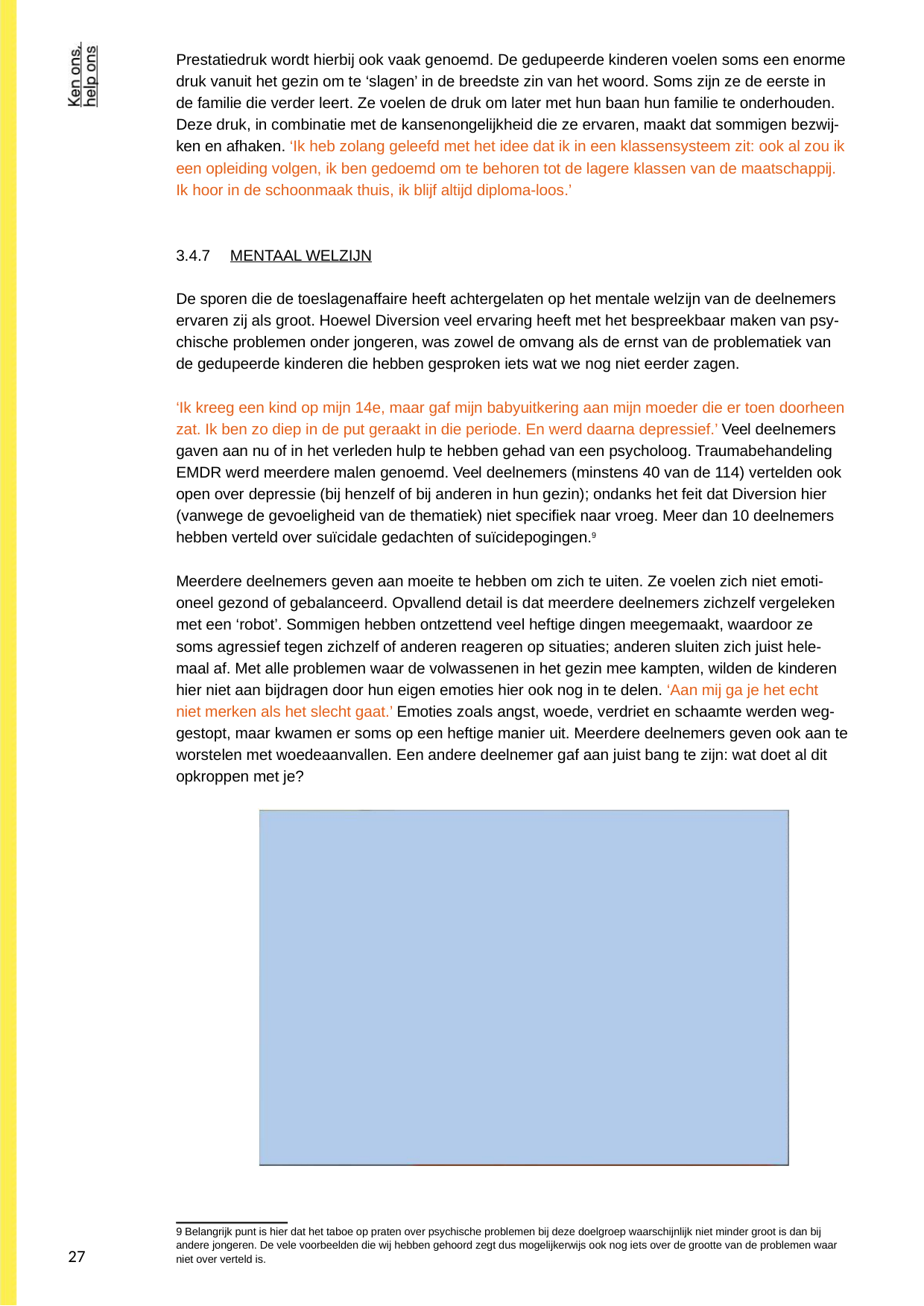

Prestatiedruk wordt hierbij ook vaak genoemd. De gedupeerde kinderen voelen soms een enorme
druk vanuit het gezin om te ‘slagen’ in de breedste zin van het woord. Soms zijn ze de eerste in
de familie die verder leert. Ze voelen de druk om later met hun baan hun familie te onderhouden.
Deze druk, in combinatie met de kansenongelijkheid die ze ervaren, maakt dat sommigen bezwij-
ken en afhaken. ‘Ik heb zolang geleefd met het idee dat ik in een klassensysteem zit: ook al zou ik
een opleiding volgen, ik ben gedoemd om te behoren tot de lagere klassen van de maatschappij.
Ik hoor in de schoonmaak thuis, ik blijf altijd diploma-loos.’
3.4.7 MENTAAL WELZIJN
De sporen die de toeslagenaffaire heeft achtergelaten op het mentale welzijn van de deelnemers
ervaren zij als groot. Hoewel Diversion veel ervaring heeft met het bespreekbaar maken van psy-
chische problemen onder jongeren, was zowel de omvang als de ernst van de problematiek van
de gedupeerde kinderen die hebben gesproken iets wat we nog niet eerder zagen.
‘Ik kreeg een kind op mijn 14e, maar gaf mijn babyuitkering aan mijn moeder die er toen doorheen
zat. Ik ben zo diep in de put geraakt in die periode. En werd daarna depressief.’ Veel deelnemers
gaven aan nu of in het verleden hulp te hebben gehad van een psycholoog. Traumabehandeling
EMDR werd meerdere malen genoemd. Veel deelnemers (minstens 40 van de 114) vertelden ook
open over depressie (bij henzelf of bij anderen in hun gezin); ondanks het feit dat Diversion hier
(vanwege de gevoeligheid van de thematiek) niet specifiek naar vroeg. Meer dan 10 deelnemers
hebben verteld over suïcidale gedachten of suïcidepogingen.9
Meerdere deelnemers geven aan moeite te hebben om zich te uiten. Ze voelen zich niet emoti-
oneel gezond of gebalanceerd. Opvallend detail is dat meerdere deelnemers zichzelf vergeleken
met een ‘robot’. Sommigen hebben ontzettend veel heftige dingen meegemaakt, waardoor ze
soms agressief tegen zichzelf of anderen reageren op situaties; anderen sluiten zich juist hele-
maal af. Met alle problemen waar de volwassenen in het gezin mee kampten, wilden de kinderen
hier niet aan bijdragen door hun eigen emoties hier ook nog in te delen. ‘Aan mij ga je het echt
niet merken als het slecht gaat.’ Emoties zoals angst, woede, verdriet en schaamte werden weg-
gestopt, maar kwamen er soms op een heftige manier uit. Meerdere deelnemers geven ook aan te
worstelen met woedeaanvallen. Een andere deelnemer gaf aan juist bang te zijn: wat doet al dit
opkroppen met je?

9 Belangrijk punt is hier dat het taboe op praten over psychische problemen bij deze doelgroep waarschijnlijk niet minder groot is dan bij
andere jongeren. De vele voorbeelden die wij hebben gehoord zegt dus mogelijkerwijs ook nog iets over de grootte van de problemen waar
niet over verteld is.
27